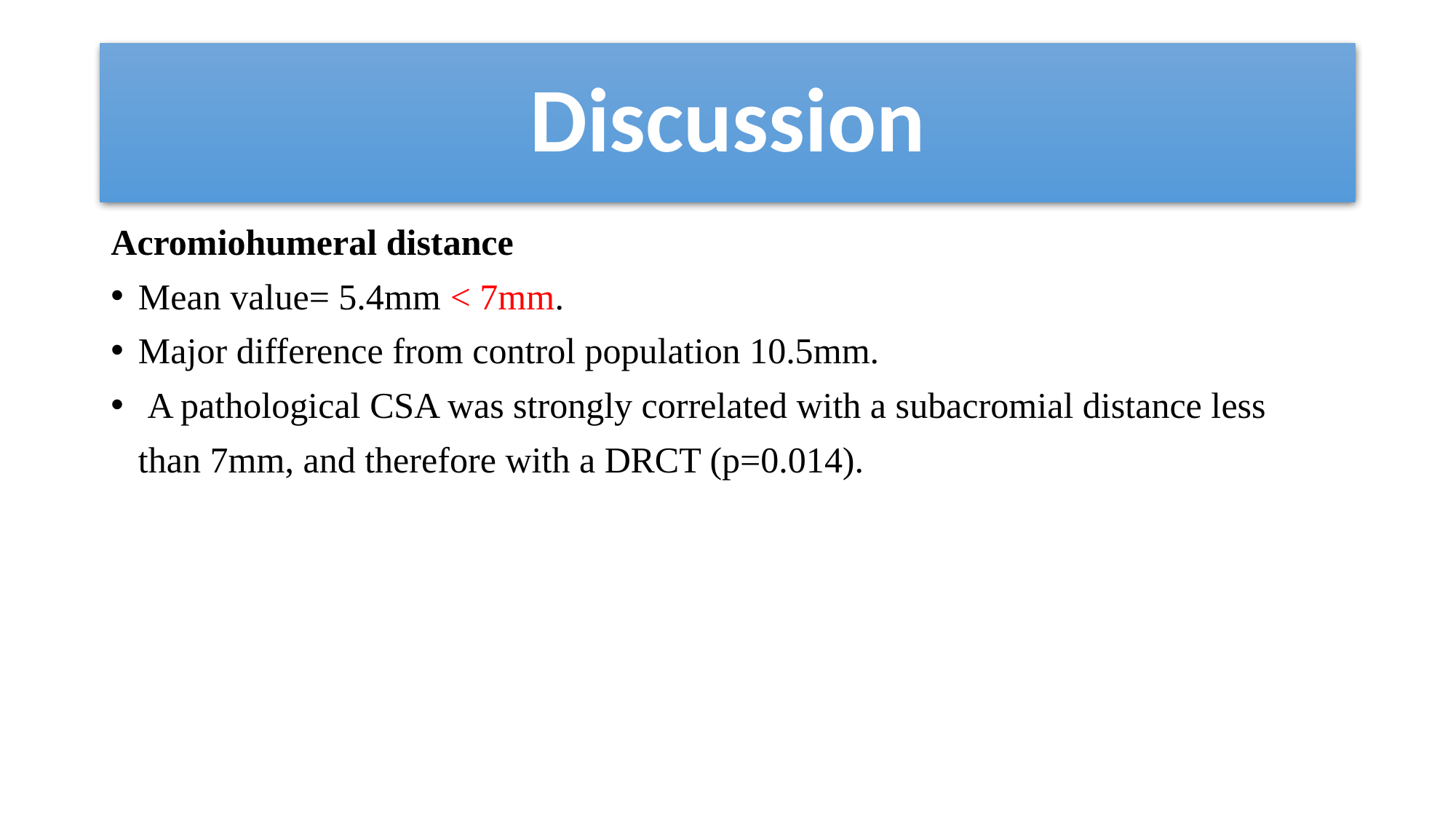

# Discussion
Acromiohumeral distance
Mean value= 5.4mm < 7mm.
Major difference from control population 10.5mm.
 A pathological CSA was strongly correlated with a subacromial distance less
   than 7mm, and therefore with a DRCT (p=0.014).